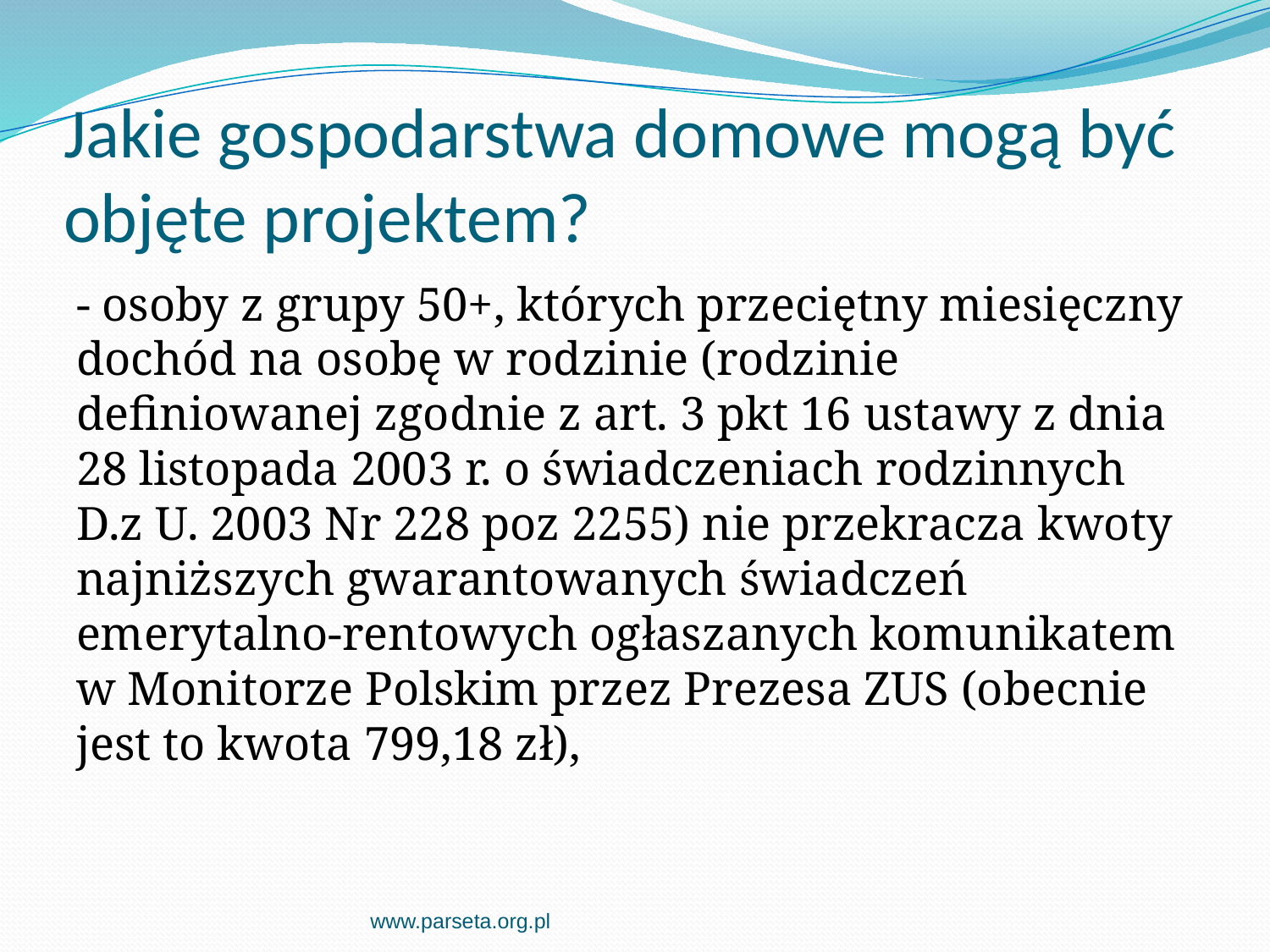

# Jakie gospodarstwa domowe mogą być objęte projektem?
- osoby z grupy 50+, których przeciętny miesięczny dochód na osobę w rodzinie (rodzinie definiowanej zgodnie z art. 3 pkt 16 ustawy z dnia 28 listopada 2003 r. o świadczeniach rodzinnych D.z U. 2003 Nr 228 poz 2255) nie przekracza kwoty najniższych gwarantowanych świadczeń emerytalno-rentowych ogłaszanych komunikatem w Monitorze Polskim przez Prezesa ZUS (obecnie jest to kwota 799,18 zł),
www.parseta.org.pl